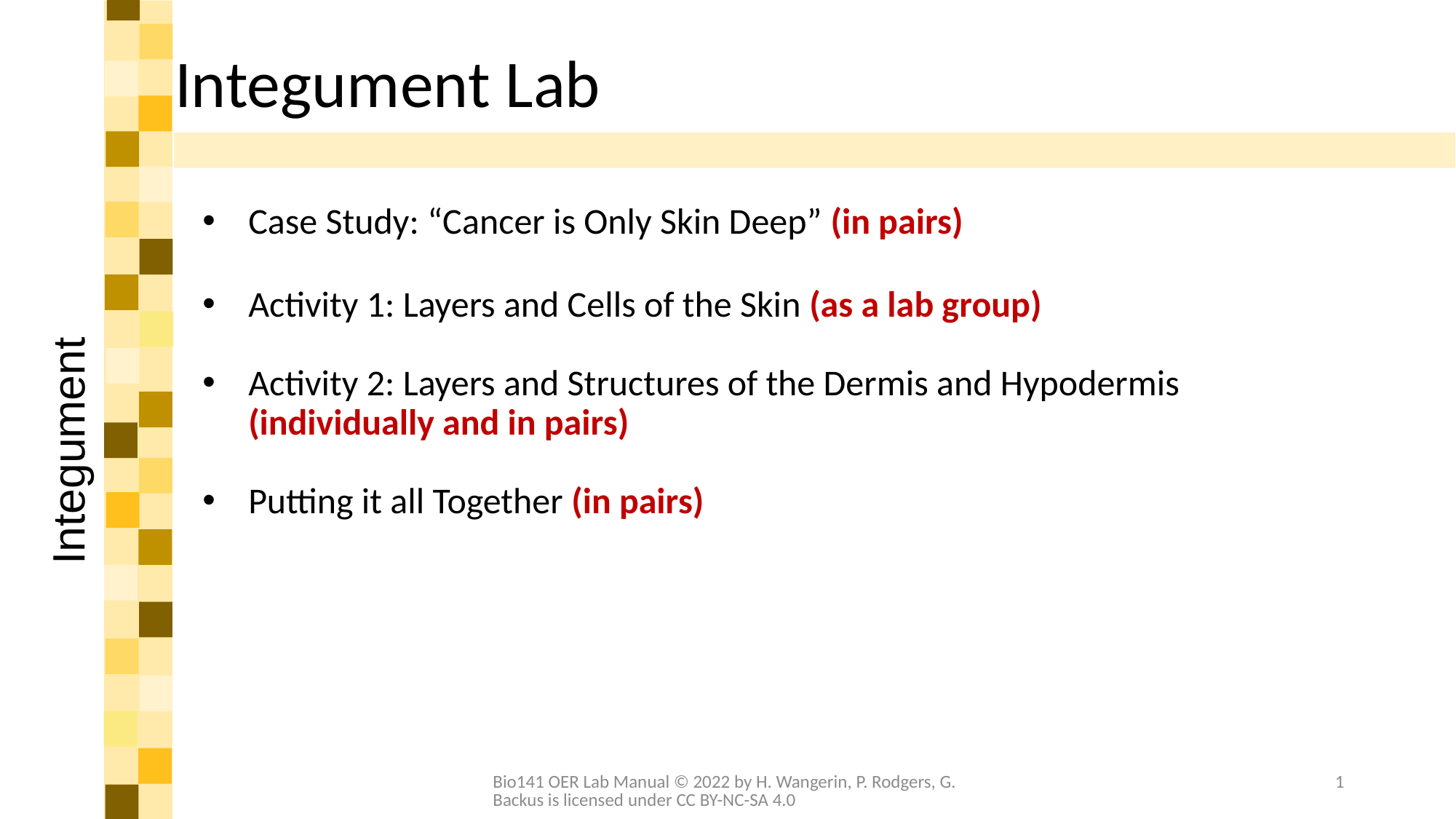

# Integument Lab

Case Study: “Cancer is Only Skin Deep” (in pairs)
Activity 1: Layers and Cells of the Skin (as a lab group)
Activity 2: Layers and Structures of the Dermis and Hypodermis (individually and in pairs)
Putting it all Together (in pairs)

Integument

Bio141 OER Lab Manual © 2022 by H. Wangerin, P. Rodgers, G. Backus is licensed under CC BY-NC-SA 4.0
1